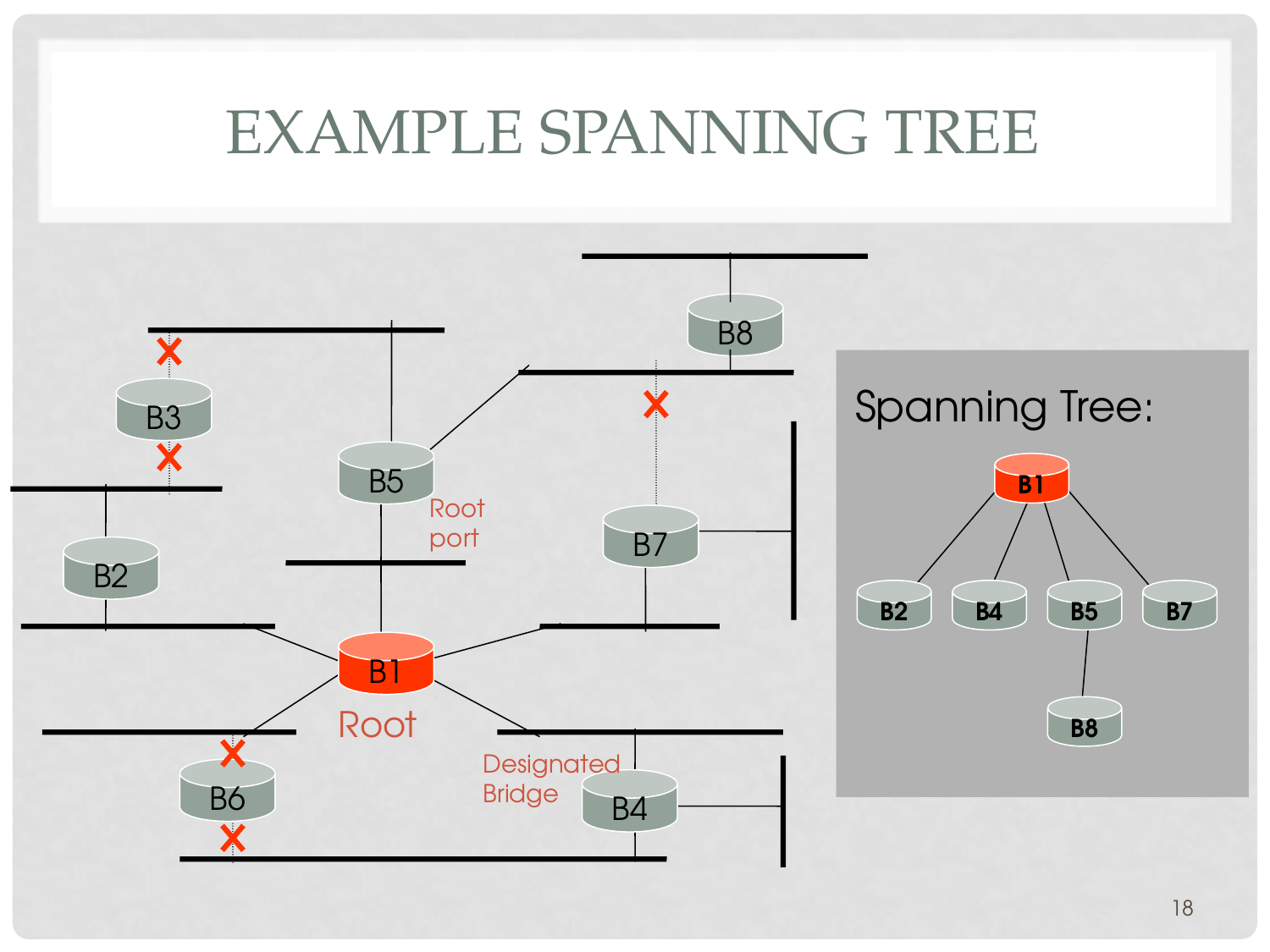

# Example Spanning Tree

B8

Spanning Tree:
B3

B5

B1

Root
port

B7

B2

B2
B4
B5
B7

B1

Root
B8

Designated
Bridge

B6
B4

18